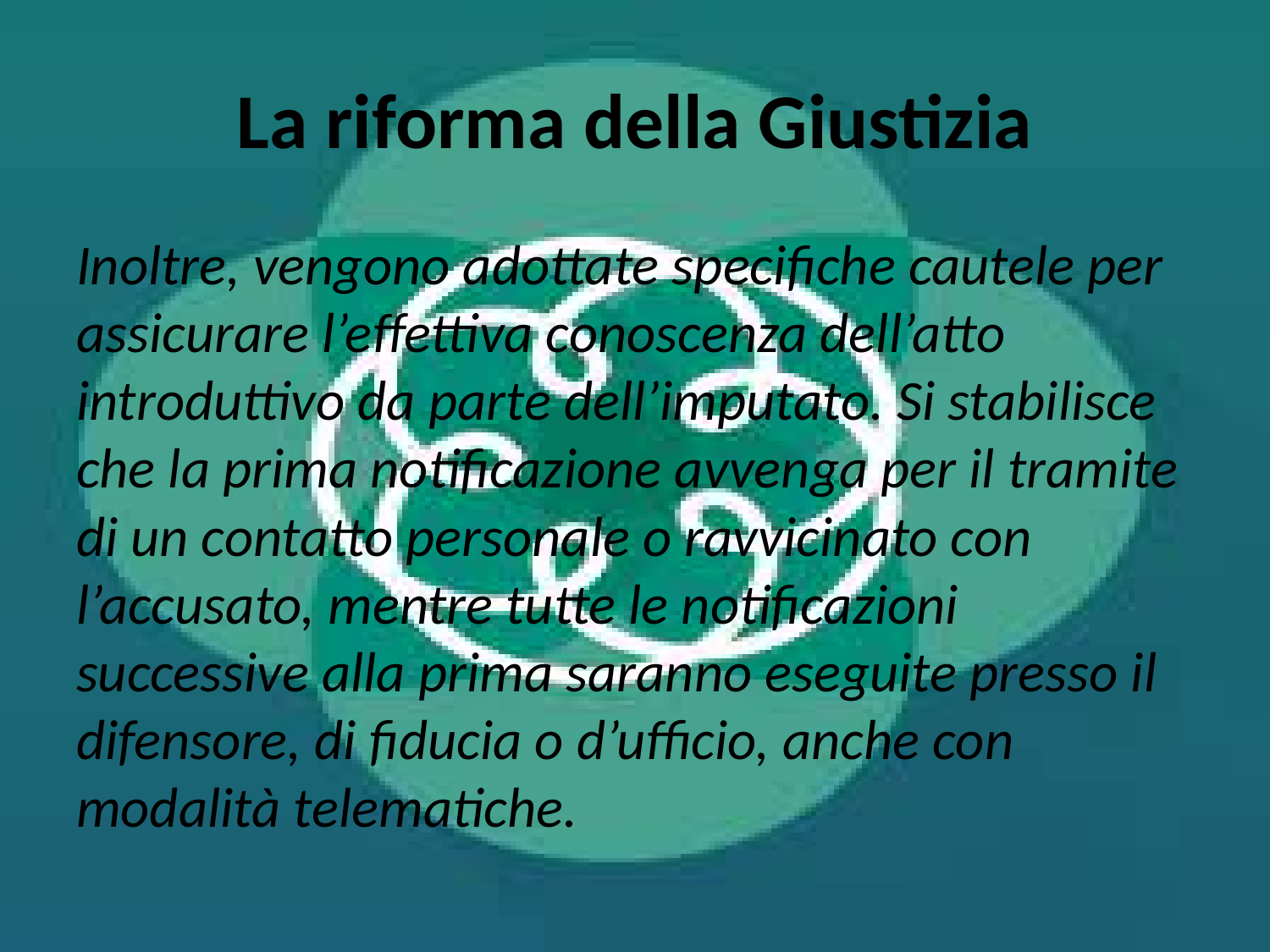

# La riforma della Giustizia
Inoltre, vengono adottate specifiche cautele per assicurare l’effettiva conoscenza dell’atto introduttivo da parte dell’imputato. Si stabilisce che la prima notificazione avvenga per il tramite di un contatto personale o ravvicinato con l’accusato, mentre tutte le notificazioni successive alla prima saranno eseguite presso il difensore, di fiducia o d’ufficio, anche con modalità telematiche.